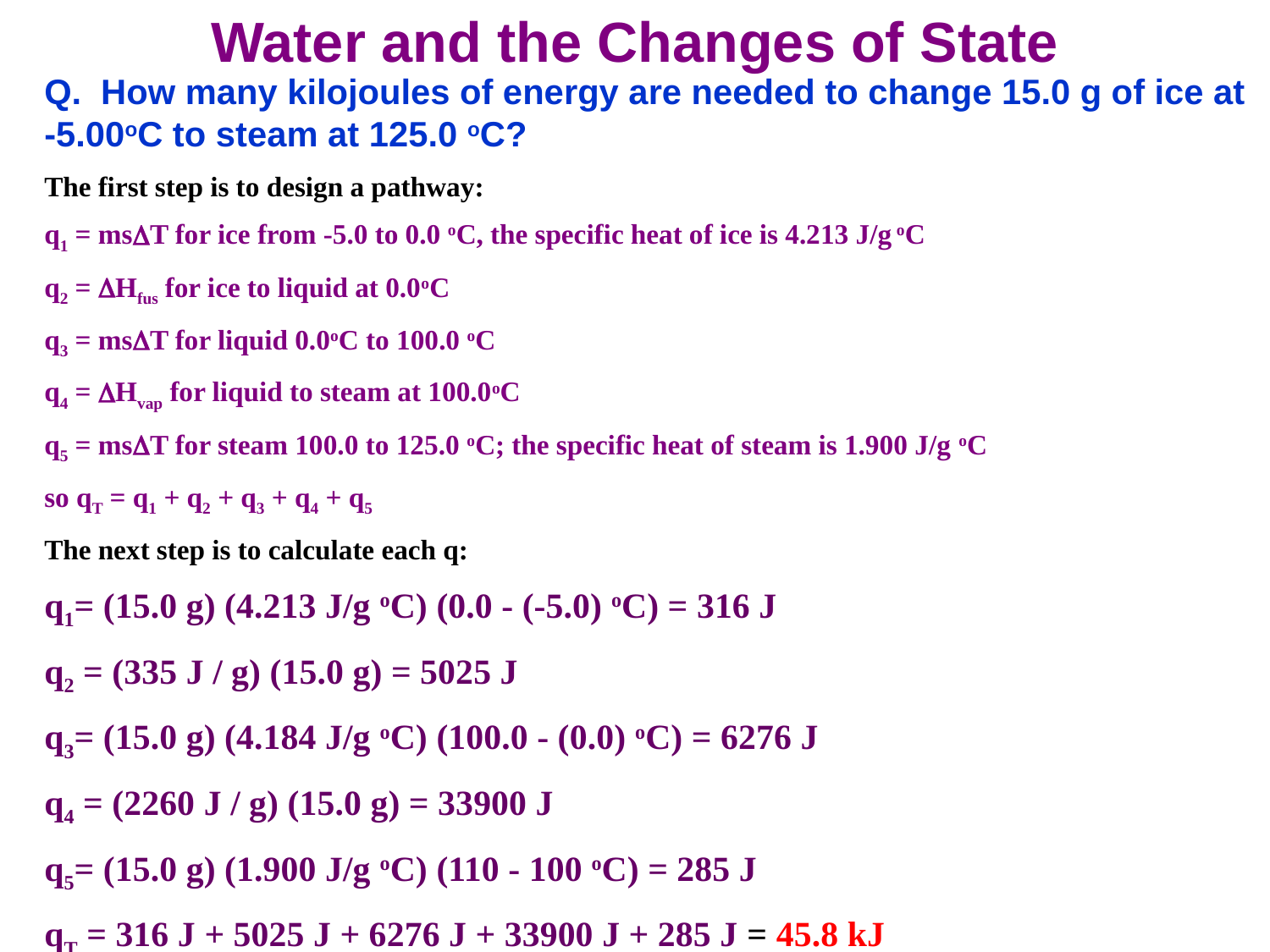

Water and the Changes of State
Q.  How many kilojoules of energy are needed to change 15.0 g of ice at -5.00oC to steam at 125.0 oC?
The first step is to design a pathway:
q1 = msΔT for ice from -5.0 to 0.0 oC, the specific heat of ice is 4.213 J/g oC
q2 = ΔHfus for ice to liquid at 0.0oC
q3 = msΔT for liquid 0.0oC to 100.0 oC
q4 = ΔHvap for liquid to steam at 100.0oC
q5 = msΔT for steam 100.0 to 125.0 oC; the specific heat of steam is 1.900 J/g oC
so qT = q1 + q2 + q3 + q4 + q5
The next step is to calculate each q:
q1= (15.0 g) (4.213 J/g oC) (0.0 - (-5.0) oC) = 316 J
q2 = (335 J / g) (15.0 g) = 5025 J
q3= (15.0 g) (4.184 J/g oC) (100.0 - (0.0) oC) = 6276 J
q4 = (2260 J / g) (15.0 g) = 33900 J
q5= (15.0 g) (1.900 J/g oC) (110 - 100 oC) = 285 J
qT = 316 J + 5025 J + 6276 J + 33900 J + 285 J = 45.8 kJ